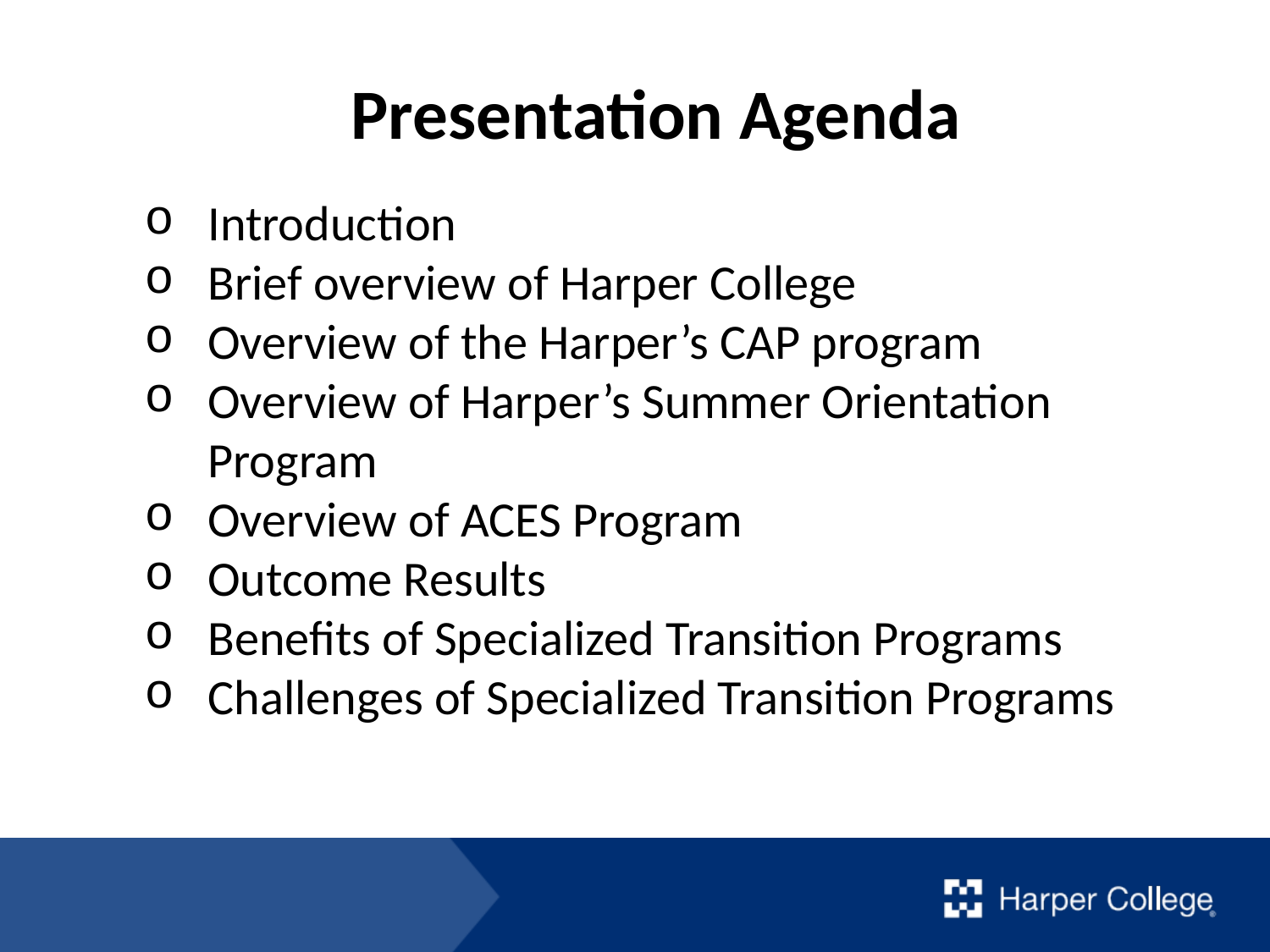

Presentation Agenda

Introduction
Brief overview of Harper College
Overview of the Harper’s CAP program
Overview of Harper’s Summer Orientation Program
Overview of ACES Program
Outcome Results
Benefits of Specialized Transition Programs
Challenges of Specialized Transition Programs